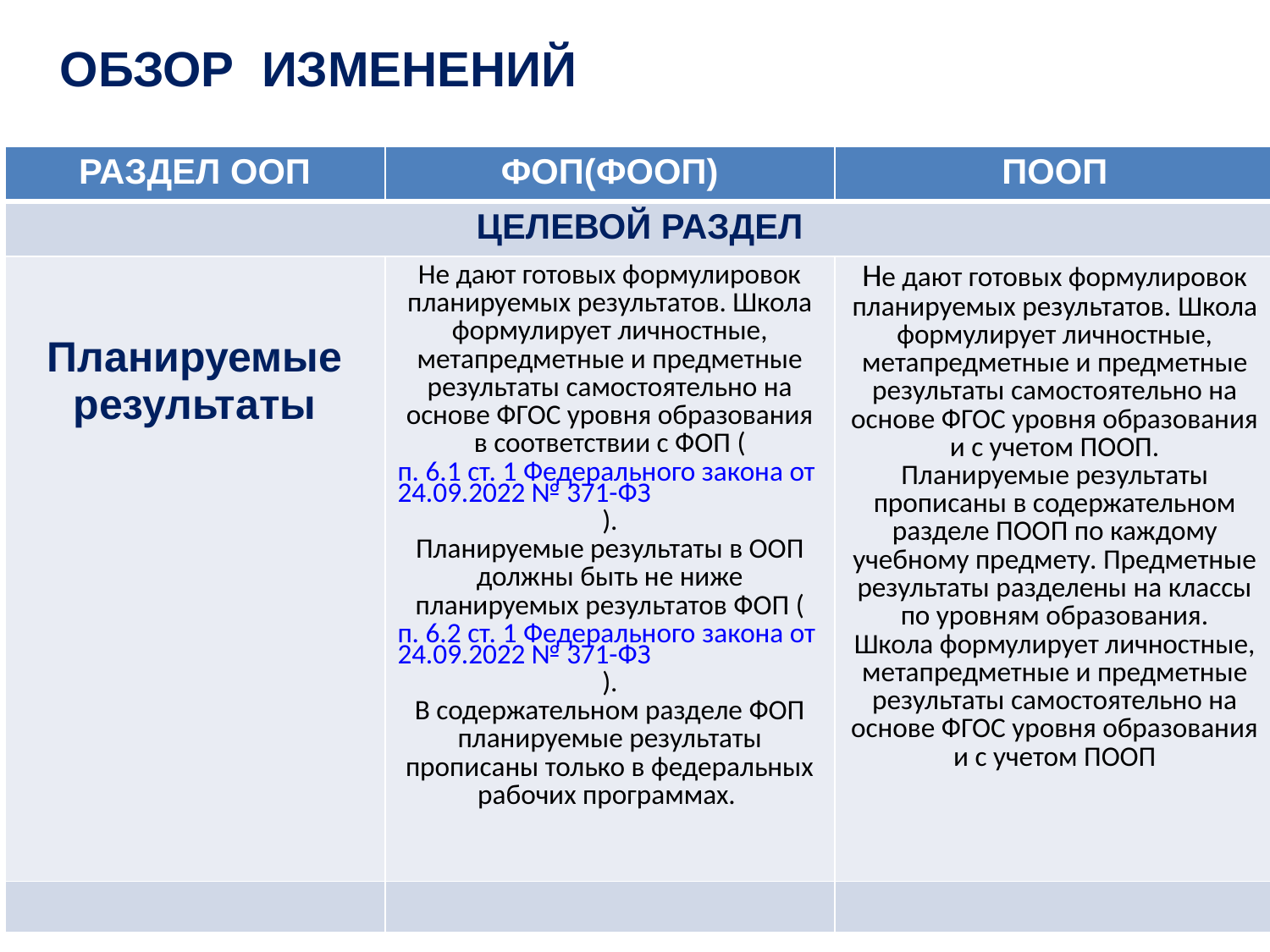

#
ОБЗОР  ИЗМЕНЕНИЙ
| РАЗДЕЛ ООП | ФОП(ФООП) | ПООП |
| --- | --- | --- |
| ЦЕЛЕВОЙ РАЗДЕЛ |  |  |
| Планируемые результаты | Не дают готовых формулировок планируемых результатов. Школа формулирует личностные, метапредметные и предметные результаты самостоятельно на основе ФГОС уровня образования в соответствии с ФОП (п. 6.1 ст. 1 Федерального закона от 24.09.2022 № 371-ФЗ). Планируемые результаты в ООП должны быть не ниже планируемых результатов ФОП (п. 6.2 ст. 1 Федерального закона от 24.09.2022 № 371-ФЗ). В содержательном разделе ФОП планируемые результаты прописаны только в федеральных рабочих программах. | Не дают готовых формулировок планируемых результатов. Школа формулирует личностные, метапредметные и предметные результаты самостоятельно на основе ФГОС уровня образования и с учетом ПООП. Планируемые результаты прописаны в содержательном разделе ПООП по каждому учебному предмету. Предметные результаты разделены на классы по уровням образования. Школа формулирует личностные, метапредметные и предметные результаты самостоятельно на основе ФГОС уровня образования и с учетом ПООП |
|  |  |  |